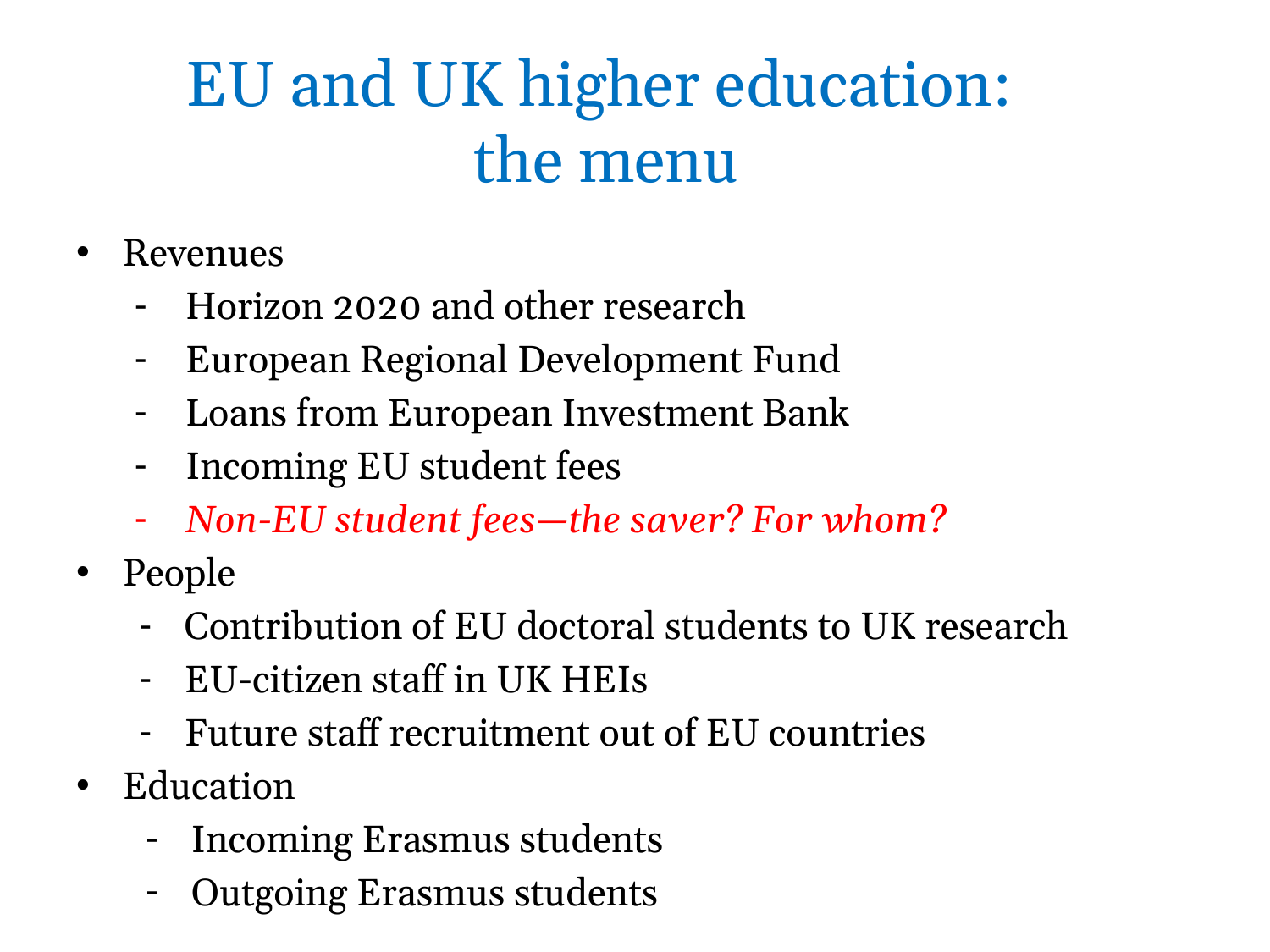

# EU and UK higher education: the menu
Revenues
Horizon 2020 and other research
European Regional Development Fund
Loans from European Investment Bank
Incoming EU student fees
Non-EU student fees—the saver? For whom?
People
Contribution of EU doctoral students to UK research
EU-citizen staff in UK HEIs
Future staff recruitment out of EU countries
Education
Incoming Erasmus students
Outgoing Erasmus students